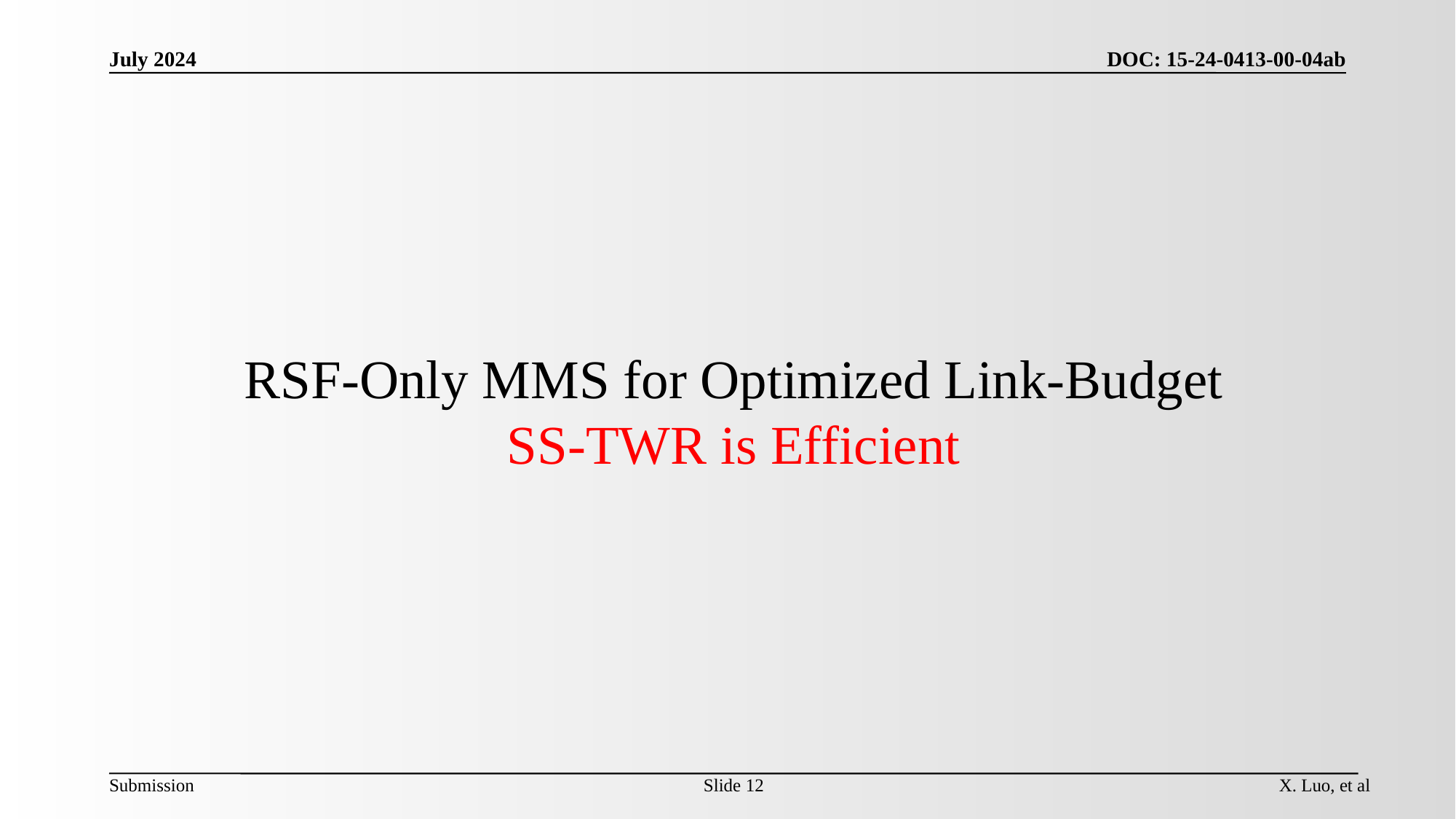

July 2024
DOC: 15-24-0413-00-04ab
# RSF-Only MMS for Optimized Link-Budget SS-TWR is Efficient
Slide 12
X. Luo, et al